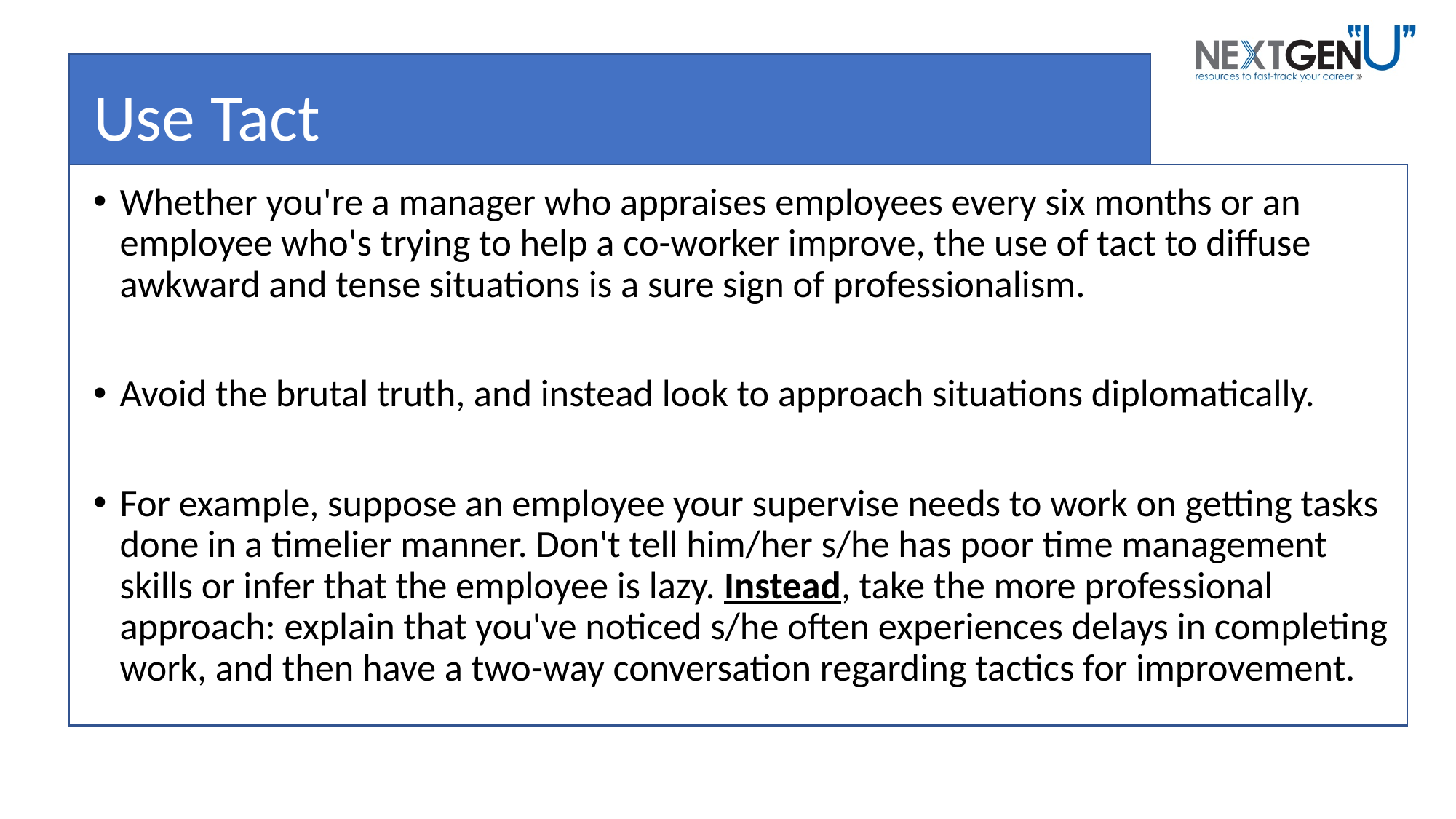

# Use Tact

Whether you're a manager who appraises employees every six months or an employee who's trying to help a co-worker improve, the use of tact to diffuse awkward and tense situations is a sure sign of professionalism.

Avoid the brutal truth, and instead look to approach situations diplomatically.

For example, suppose an employee your supervise needs to work on getting tasks done in a timelier manner. Don't tell him/her s/he has poor time management skills or infer that the employee is lazy. Instead, take the more professional approach: explain that you've noticed s/he often experiences delays in completing work, and then have a two-way conversation regarding tactics for improvement.